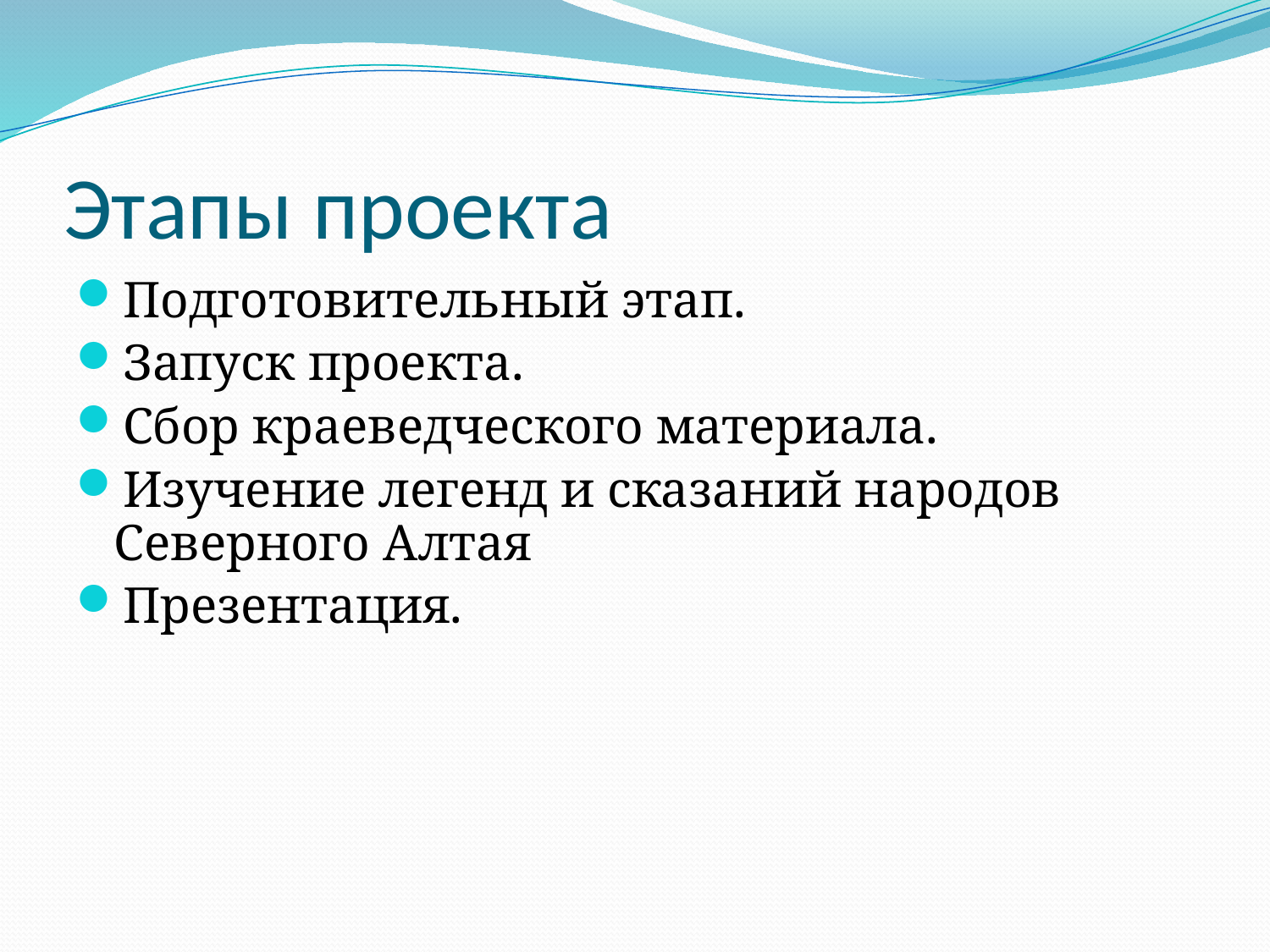

# Этапы проекта
Подготовительный этап.
Запуск проекта.
Сбор краеведческого материала.
Изучение легенд и сказаний народов Северного Алтая
Презентация.